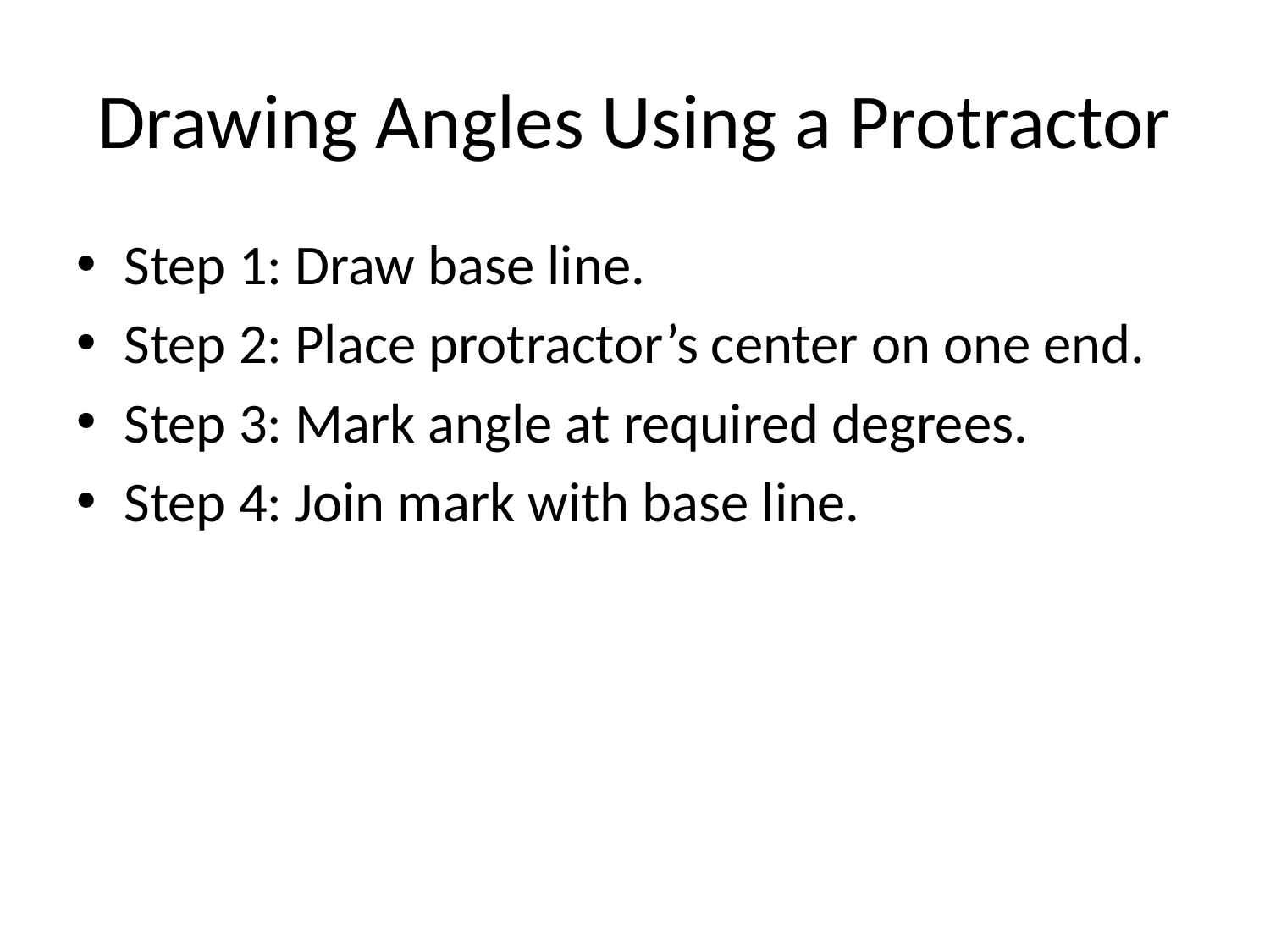

# Drawing Angles Using a Protractor
Step 1: Draw base line.
Step 2: Place protractor’s center on one end.
Step 3: Mark angle at required degrees.
Step 4: Join mark with base line.